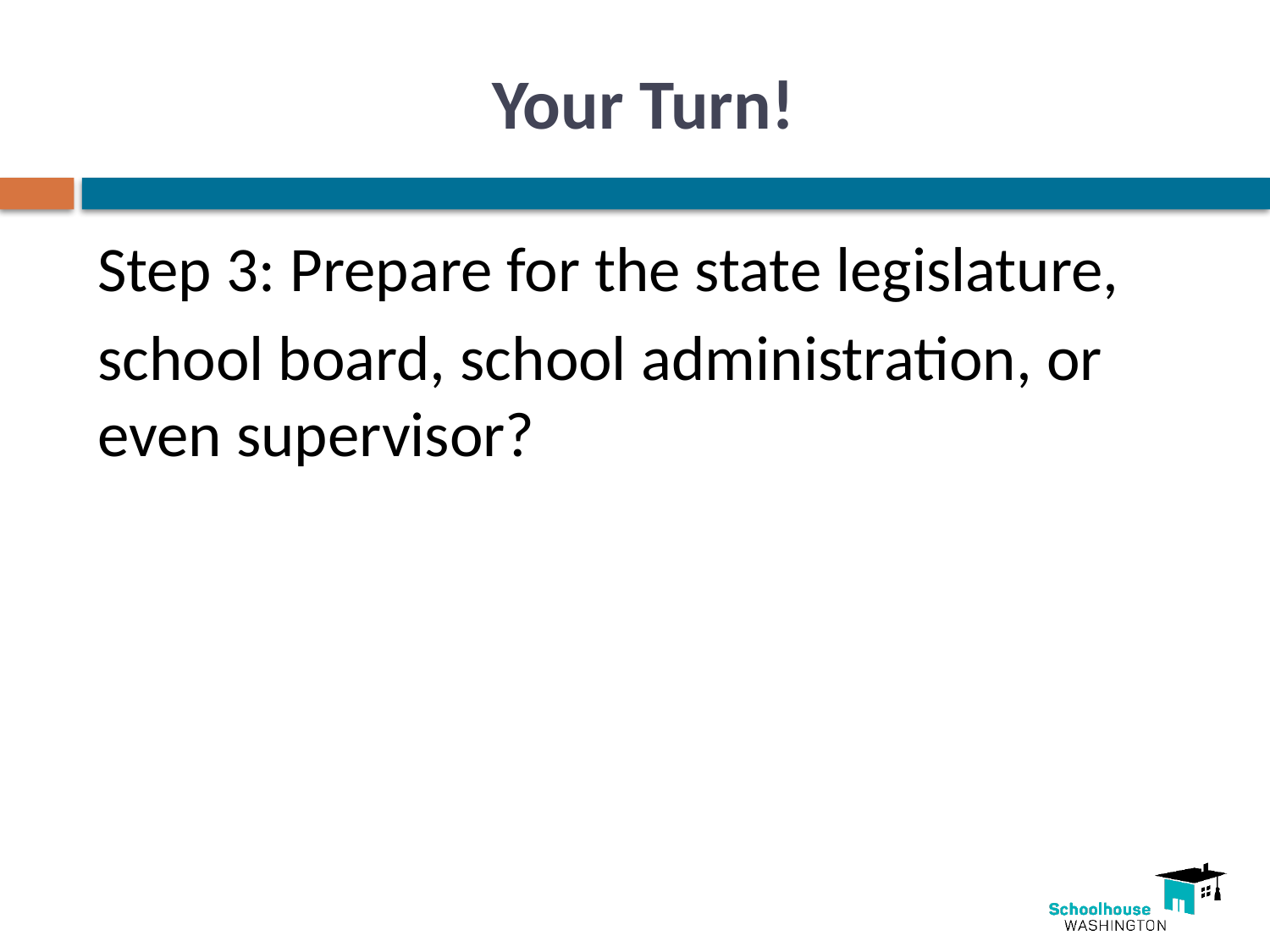

# Your Turn!
Step 3: Prepare for the state legislature,
school board, school administration, or even supervisor?